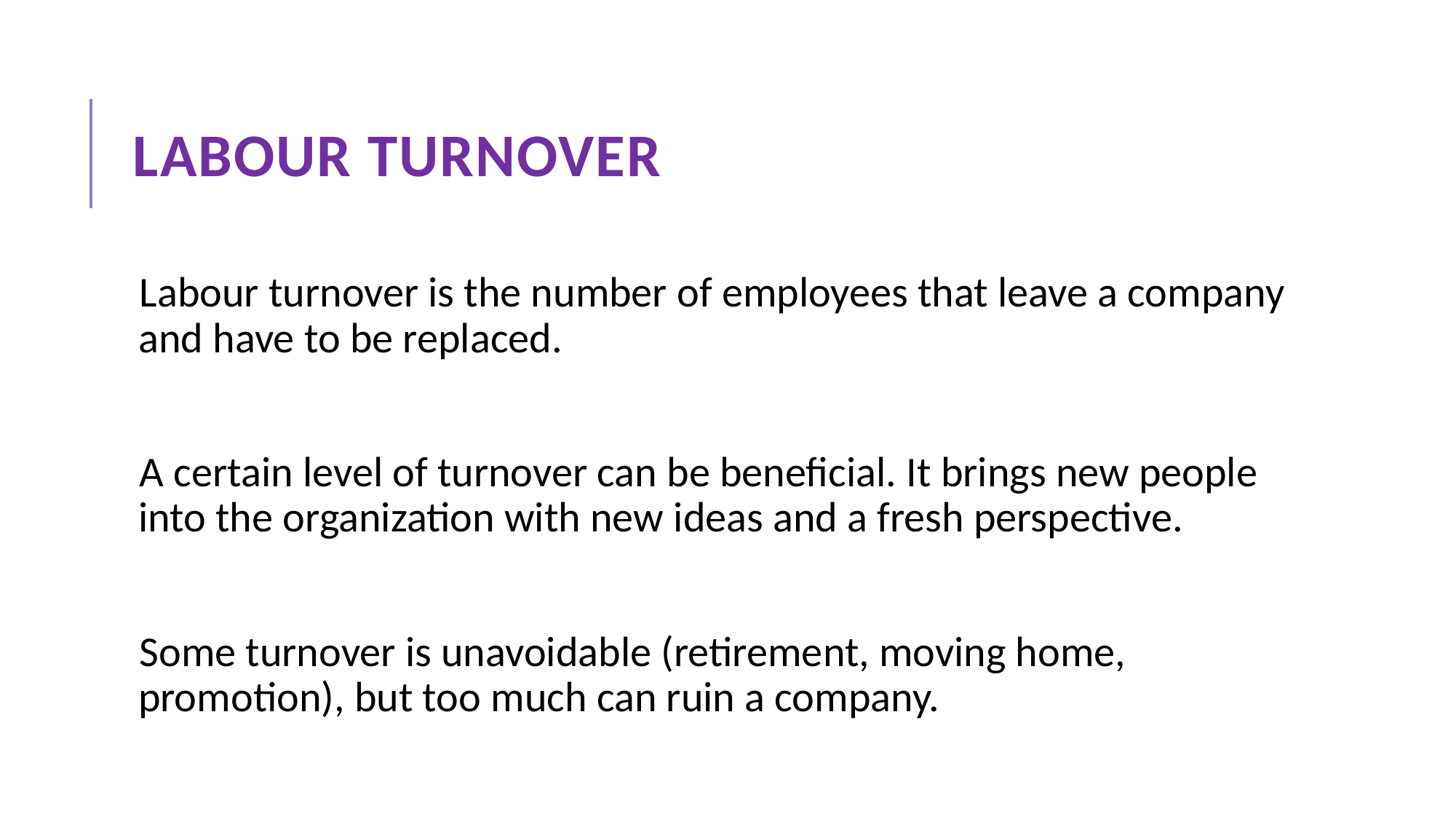

# Labour turnover
Labour turnover is the number of employees that leave a company and have to be replaced.

A certain level of turnover can be beneficial. It brings new people into the organization with new ideas and a fresh perspective.

Some turnover is unavoidable (retirement, moving home, promotion), but too much can ruin a company.